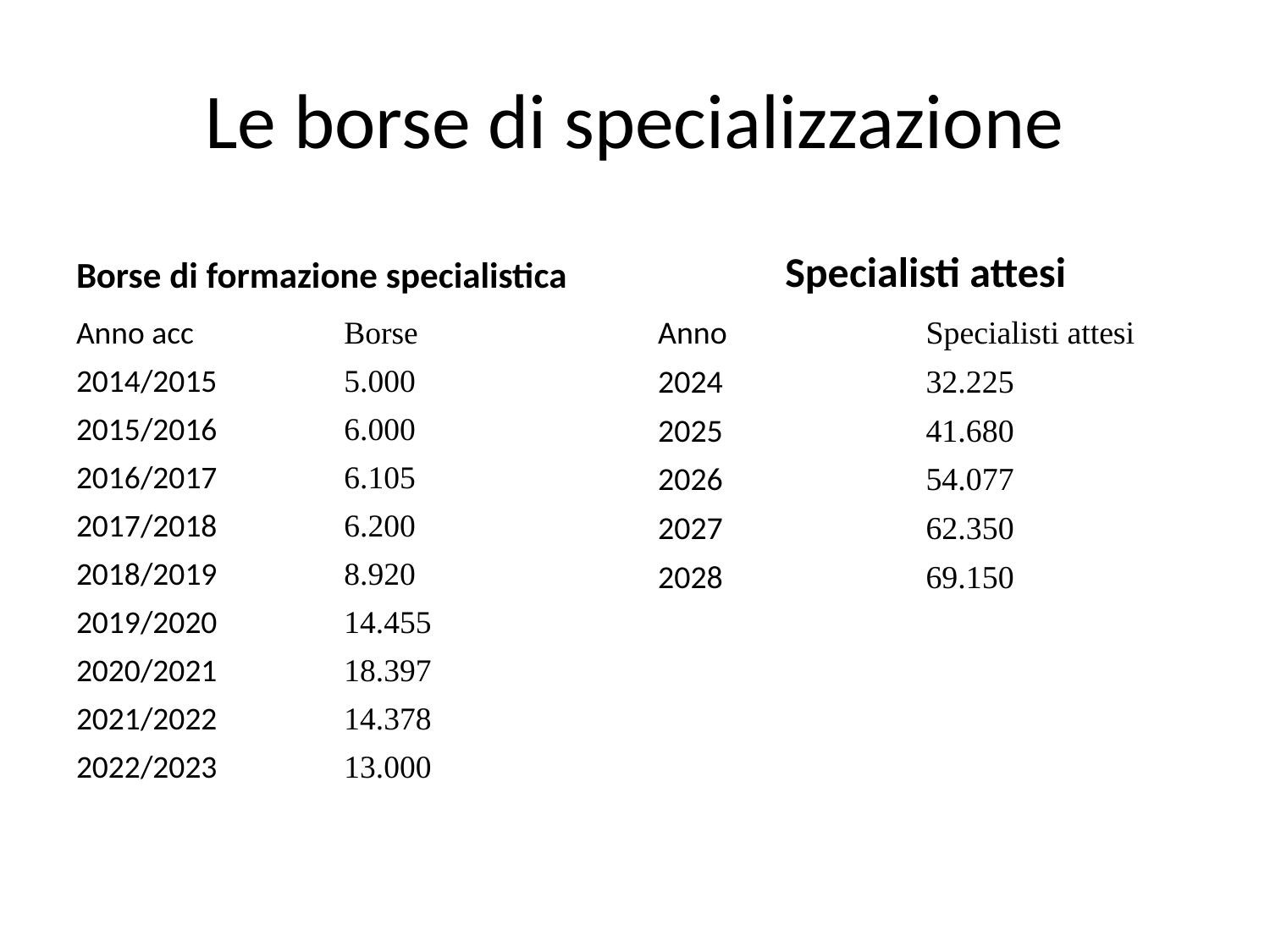

# Le borse di specializzazione
Borse di formazione specialistica
Specialisti attesi
Anno acc
2014/2015
2015/2016
2016/2017
2017/2018
2018/2019
2019/2020
2020/2021
2021/2022
2022/2023

Borse
5.000
6.000
6.105
6.200
8.920
14.455
18.397
14.378
13.000
Anno
2024
2025
2026
2027
2028

Specialisti attesi
32.225
41.680
54.077
62.350
69.150